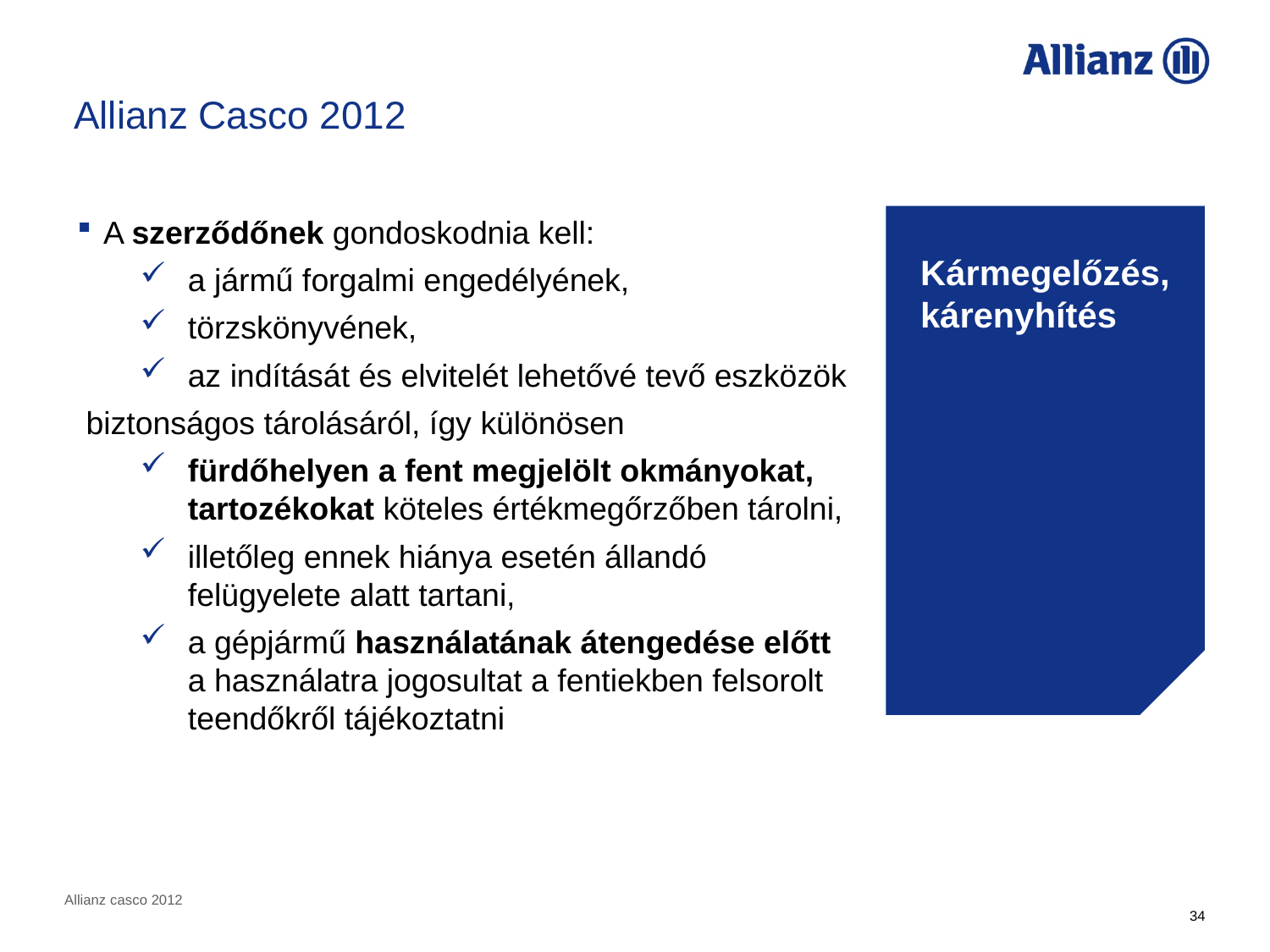

Allianz Casco 2012
A szerződőnek gondoskodnia kell:
a jármű forgalmi engedélyének,
törzskönyvének,
az indítását és elvitelét lehetővé tevő eszközök
 biztonságos tárolásáról, így különösen
fürdőhelyen a fent megjelölt okmányokat, tartozékokat köteles értékmegőrzőben tárolni,
illetőleg ennek hiánya esetén állandó felügyelete alatt tartani,
a gépjármű használatának átengedése előtt a használatra jogosultat a fentiekben felsorolt teendőkről tájékoztatni

Kármegelőzés, kárenyhítés

Allianz casco 2012